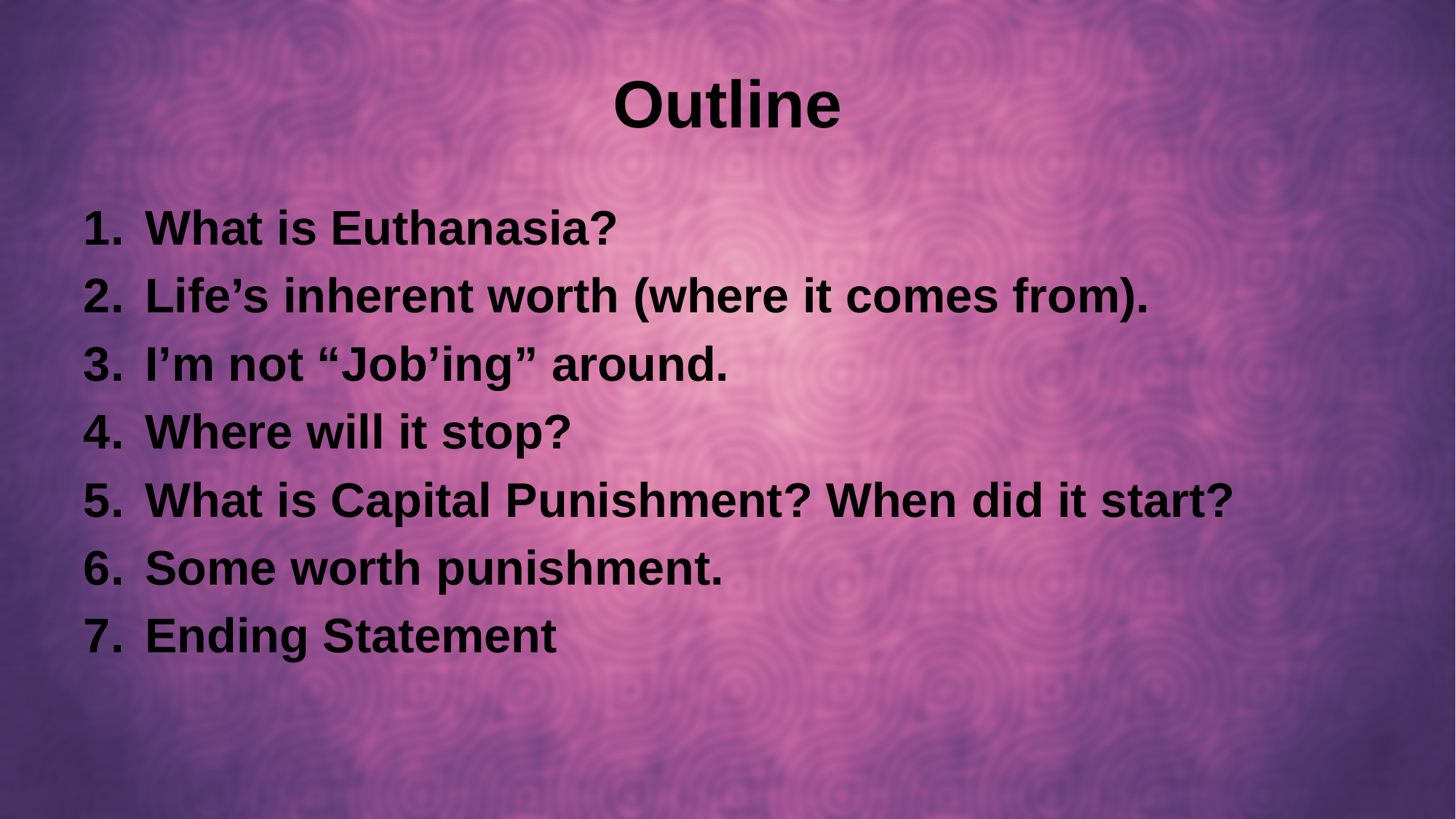

# Outline
What is Euthanasia?
Life’s inherent worth (where it comes from).
I’m not “Job’ing” around.
Where will it stop?
What is Capital Punishment? When did it start?
Some worth punishment.
Ending Statement